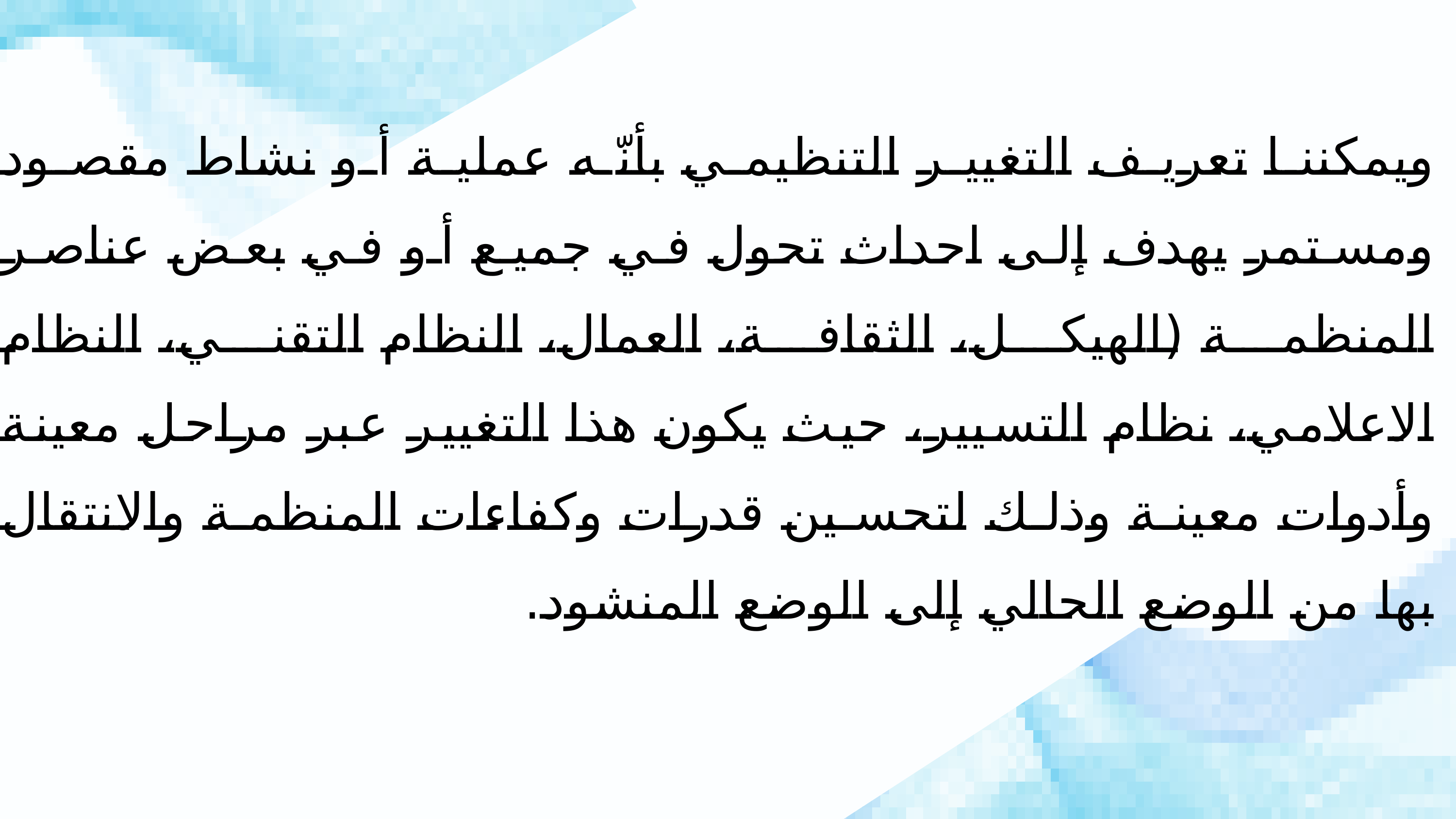

ويمكننا تعريف التغيير التنظيمي بأنّه عملية أو نشاط مقصود ومستمر يهدف إلى احداث تحول في جميع أو في بعض عناصر المنظمة (الهيكل، الثقافة، العمال، النظام التقني، النظام الاعلامي، نظام التسيير، حيث يكون هذا التغيير عبر مراحل معينة وأدوات معينة وذلك لتحسين قدرات وكفاءات المنظمة والانتقال بها من الوضع الحالي إلى الوضع المنشود.